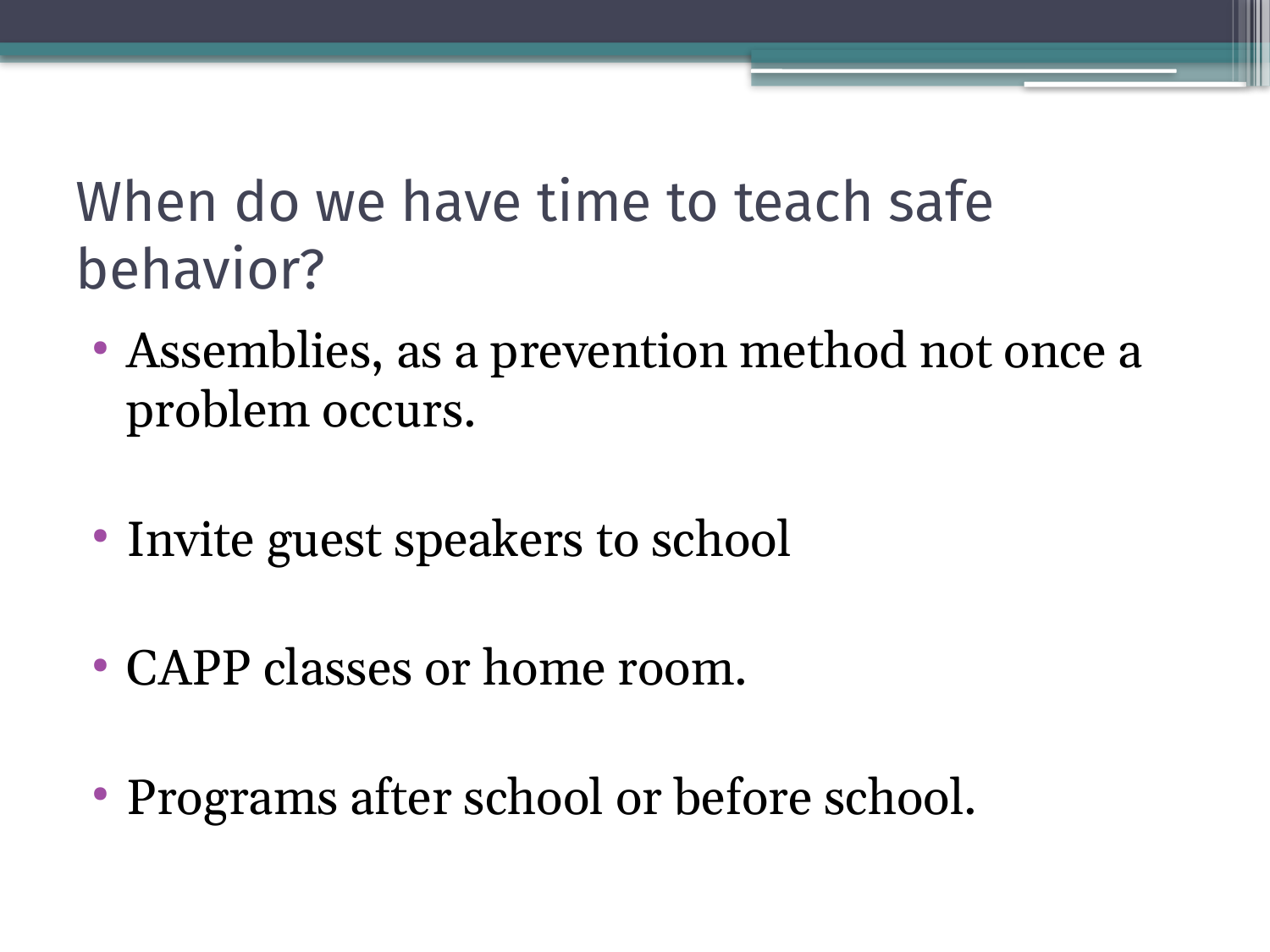

# When do we have time to teach safe behavior?
Assemblies, as a prevention method not once a problem occurs.

Invite guest speakers to school

CAPP classes or home room.

Programs after school or before school.